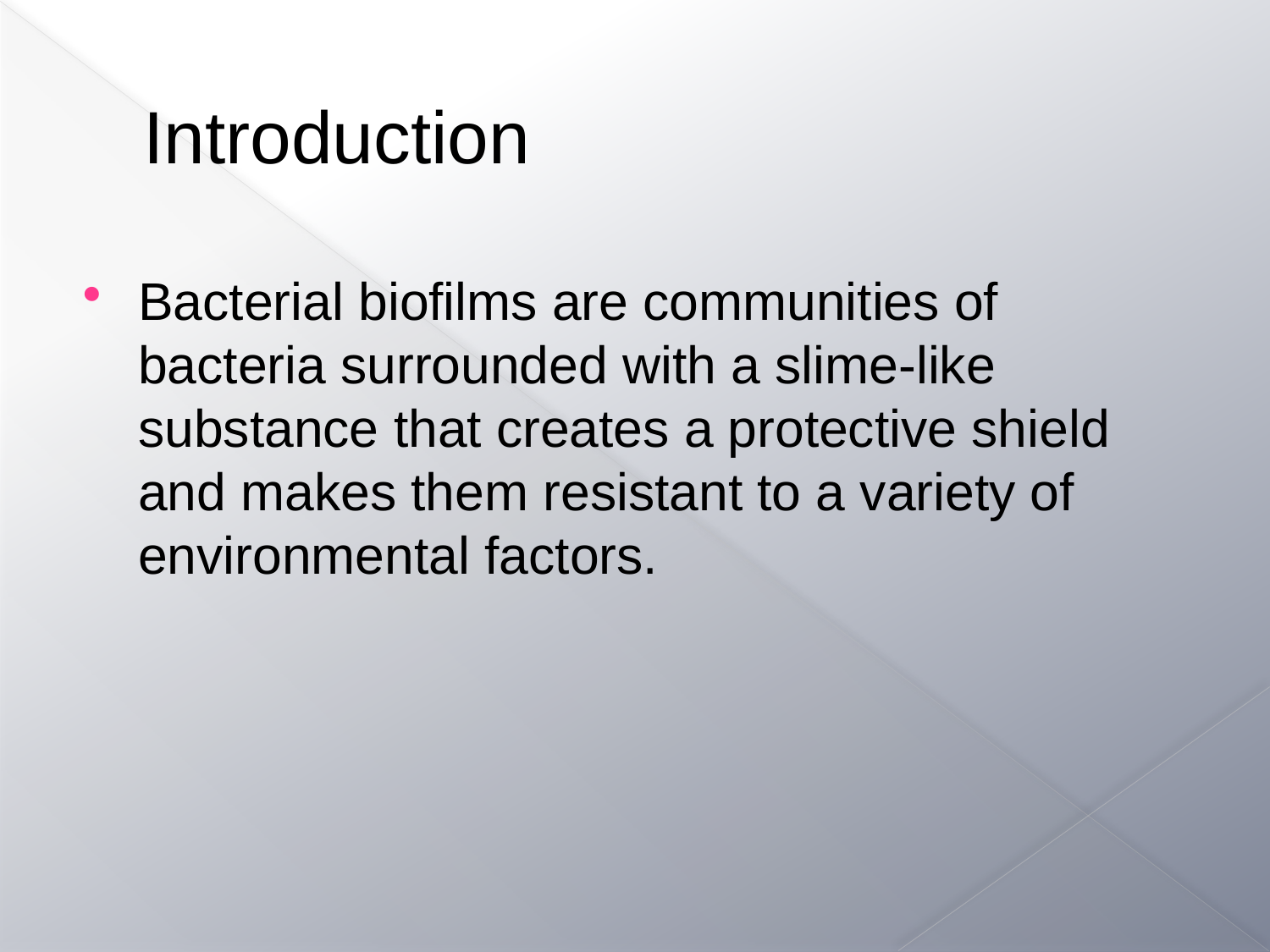

# Introduction
Bacterial biofilms are communities of bacteria surrounded with a slime-like substance that creates a protective shield and makes them resistant to a variety of environmental factors.